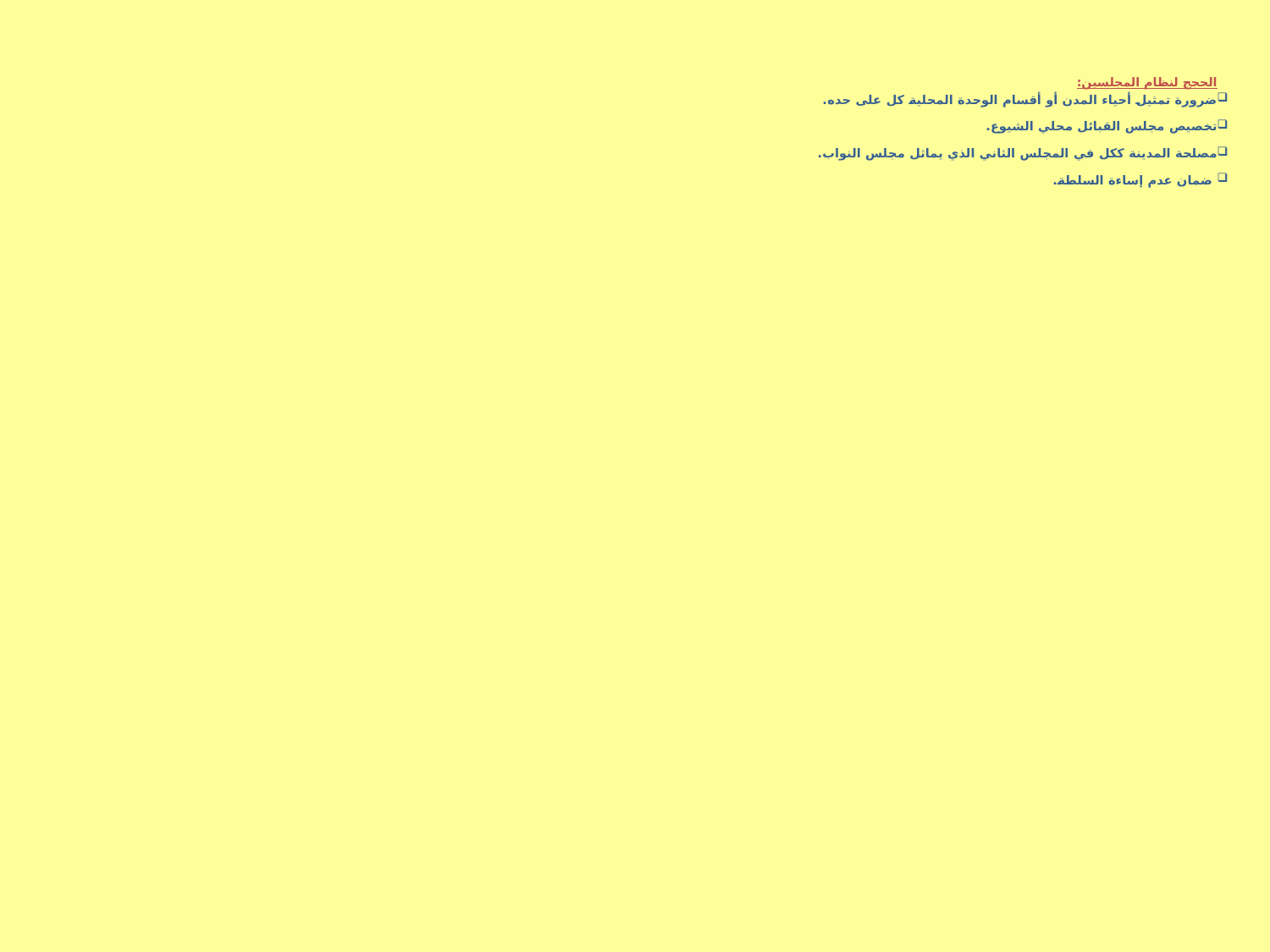

الحجج لنظام المجلسين:
ضرورة تمثيل أحياء المدن أو أقسام الوحدة المحلية كل على حده.

تخصيص مجلس القبائل محلي الشيوع.

مصلحة المدينة ككل في المجلس الثاني الذي يماثل مجلس النواب.

 ضمان عدم إساءة السلطة.